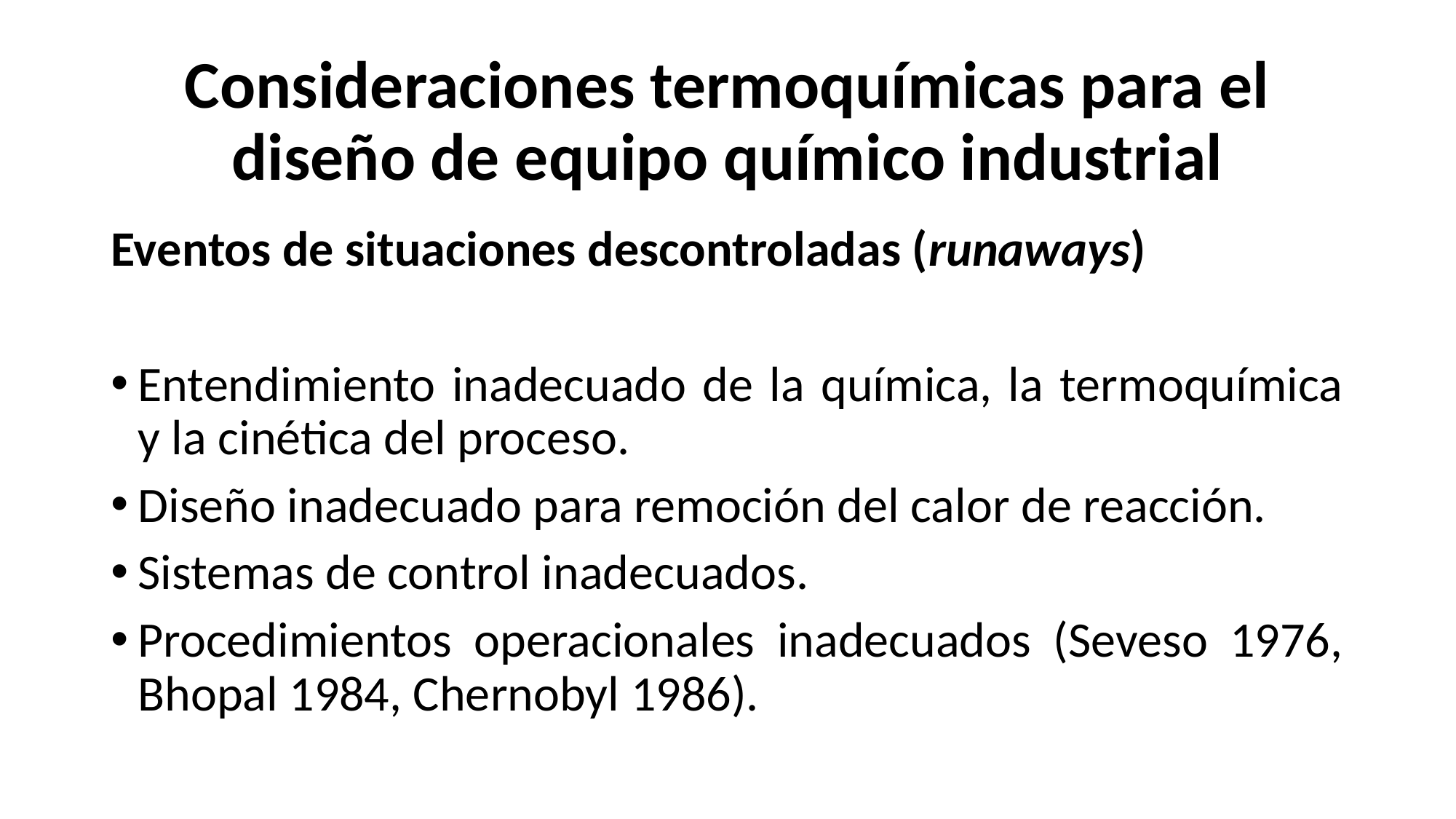

# Consideraciones termoquímicas para el diseño de equipo químico industrial
Eventos de situaciones descontroladas (runaways)

Entendimiento inadecuado de la química, la termoquímica y la cinética del proceso.
Diseño inadecuado para remoción del calor de reacción.
Sistemas de control inadecuados.
Procedimientos operacionales inadecuados (Seveso 1976, Bhopal 1984, Chernobyl 1986).